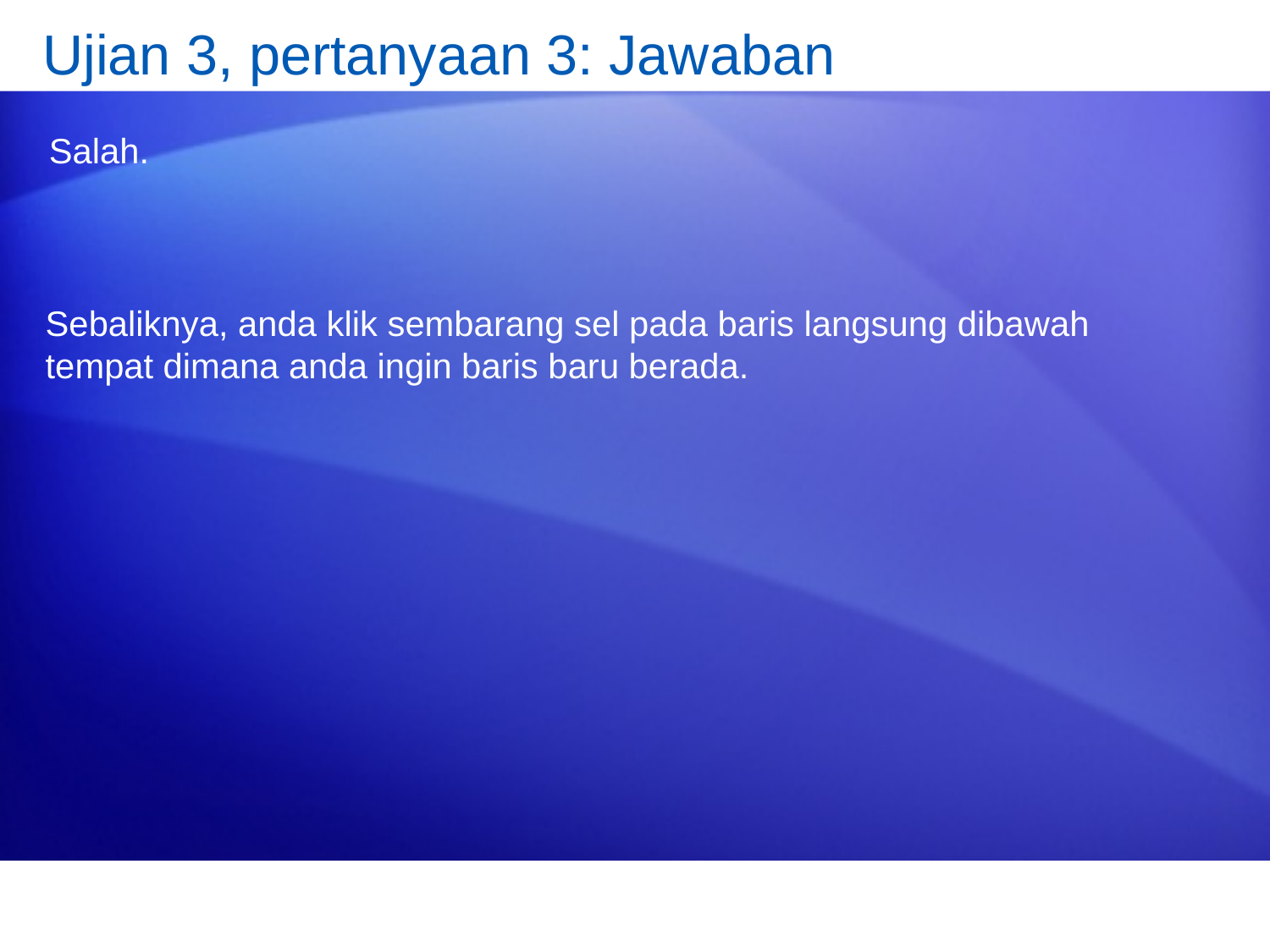

# Ujian 3, pertanyaan 3: Jawaban
Salah.
Sebaliknya, anda klik sembarang sel pada baris langsung dibawah tempat dimana anda ingin baris baru berada.